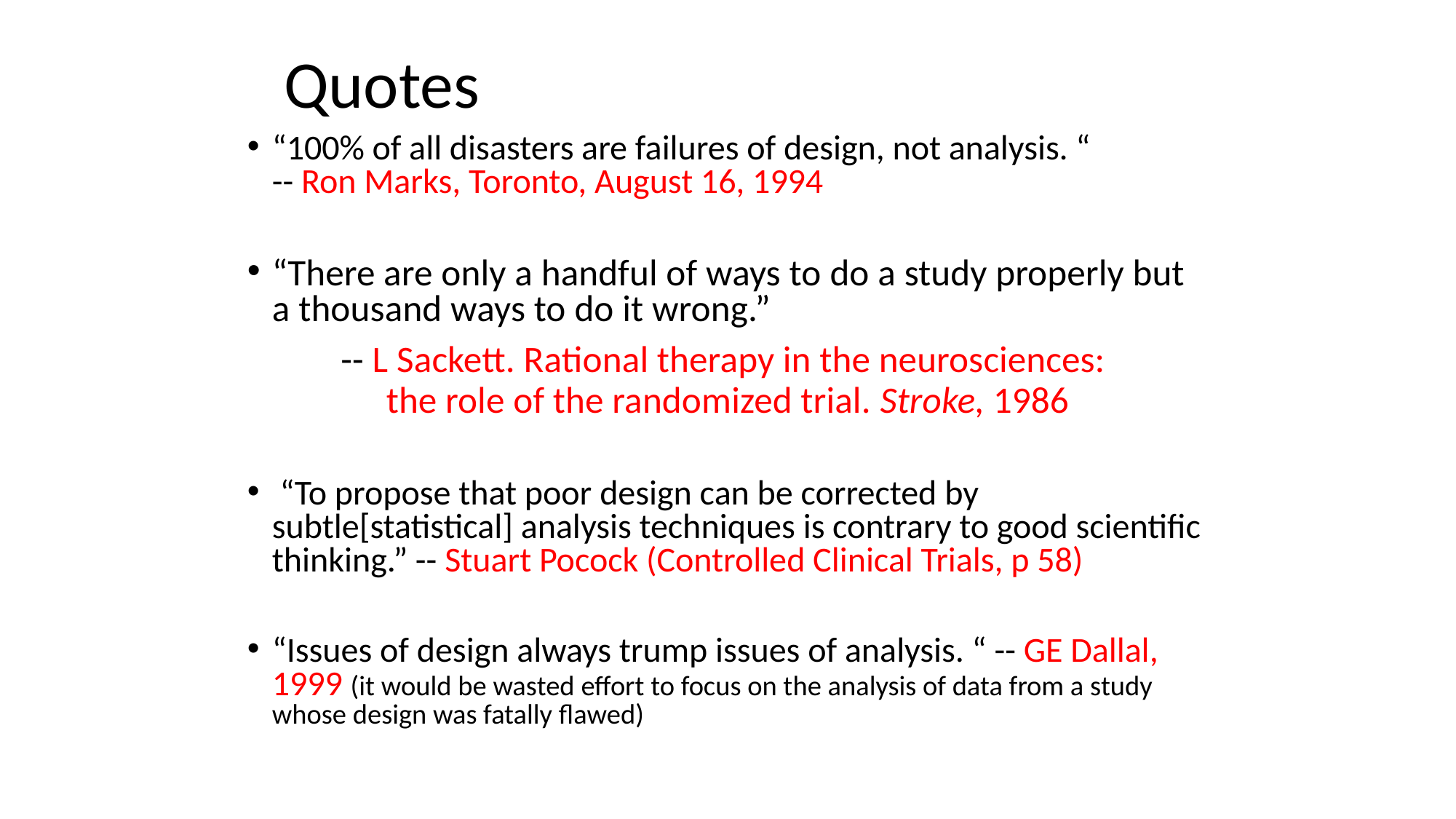

Quotes
“100% of all disasters are failures of design, not analysis. “
-- Ron Marks, Toronto, August 16, 1994

“There are only a handful of ways to do a study properly but a thousand ways to do it wrong.”
-- L Sackett. Rational therapy in the neurosciences:
the role of the randomized trial. Stroke, 1986

 “To propose that poor design can be corrected by subtle[statistical] analysis techniques is contrary to good scientific thinking.” -- Stuart Pocock (Controlled Clinical Trials, p 58)

“Issues of design always trump issues of analysis. “ -- GE Dallal, 1999 (it would be wasted effort to focus on the analysis of data from a study whose design was fatally flawed)